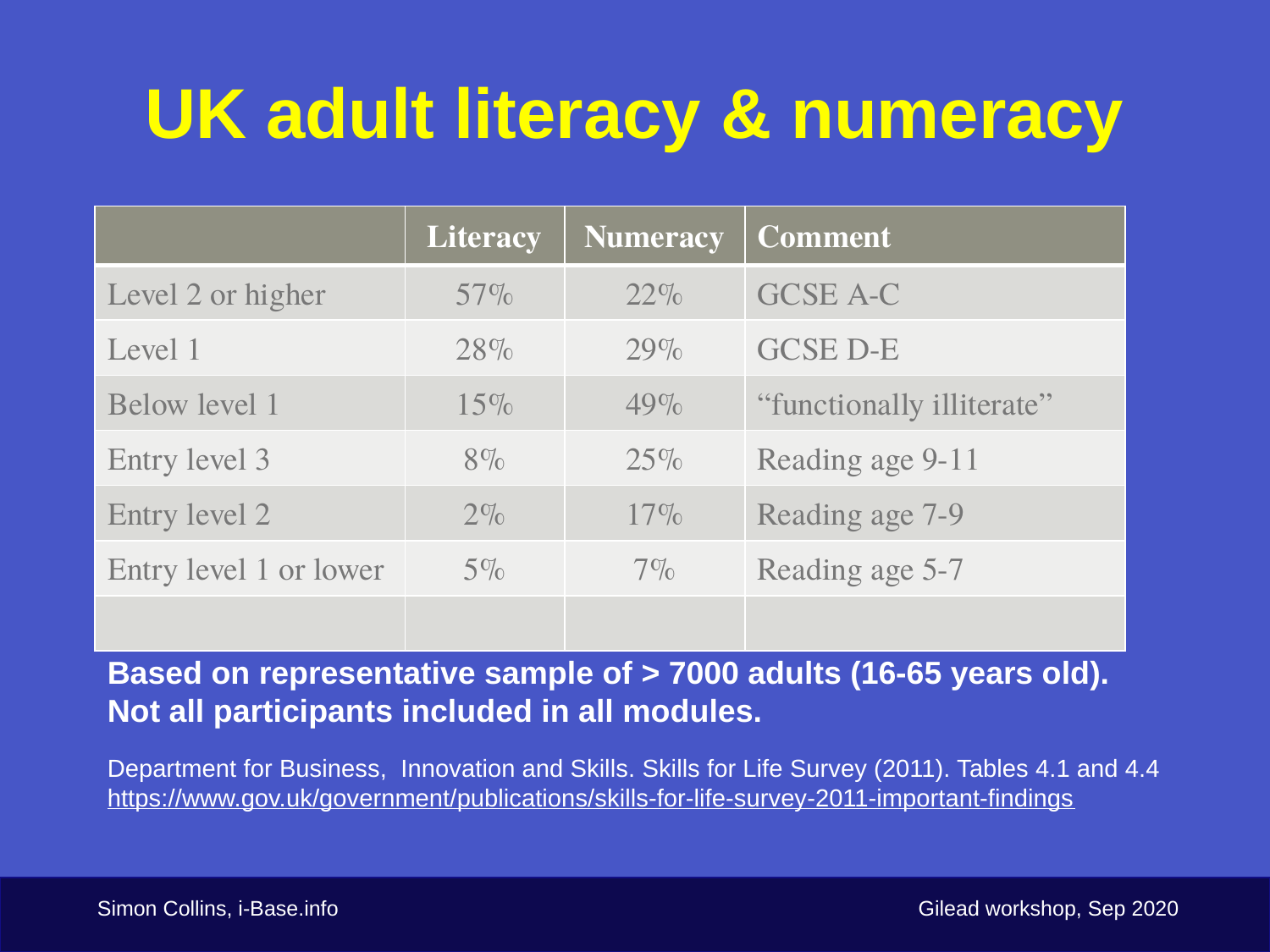

# UK adult literacy & numeracy
|  | Literacy | Numeracy | Comment |
| --- | --- | --- | --- |
| Level 2 or higher | 57% | 22% | GCSE A-C |
| Level 1 | 28% | 29% | GCSE D-E |
| Below level 1 | 15% | 49% | “functionally illiterate” |
| Entry level 3 | 8% | 25% | Reading age 9-11 |
| Entry level 2 | 2% | 17% | Reading age 7-9 |
| Entry level 1 or lower | 5% | 7% | Reading age 5-7 |
|  |  |  |  |
Based on representative sample of > 7000 adults (16-65 years old). Not all participants included in all modules.
Department for Business,  Innovation and Skills. Skills for Life Survey (2011). Tables 4.1 and 4.4
https://www.gov.uk/government/publications/skills-for-life-survey-2011-important-findings